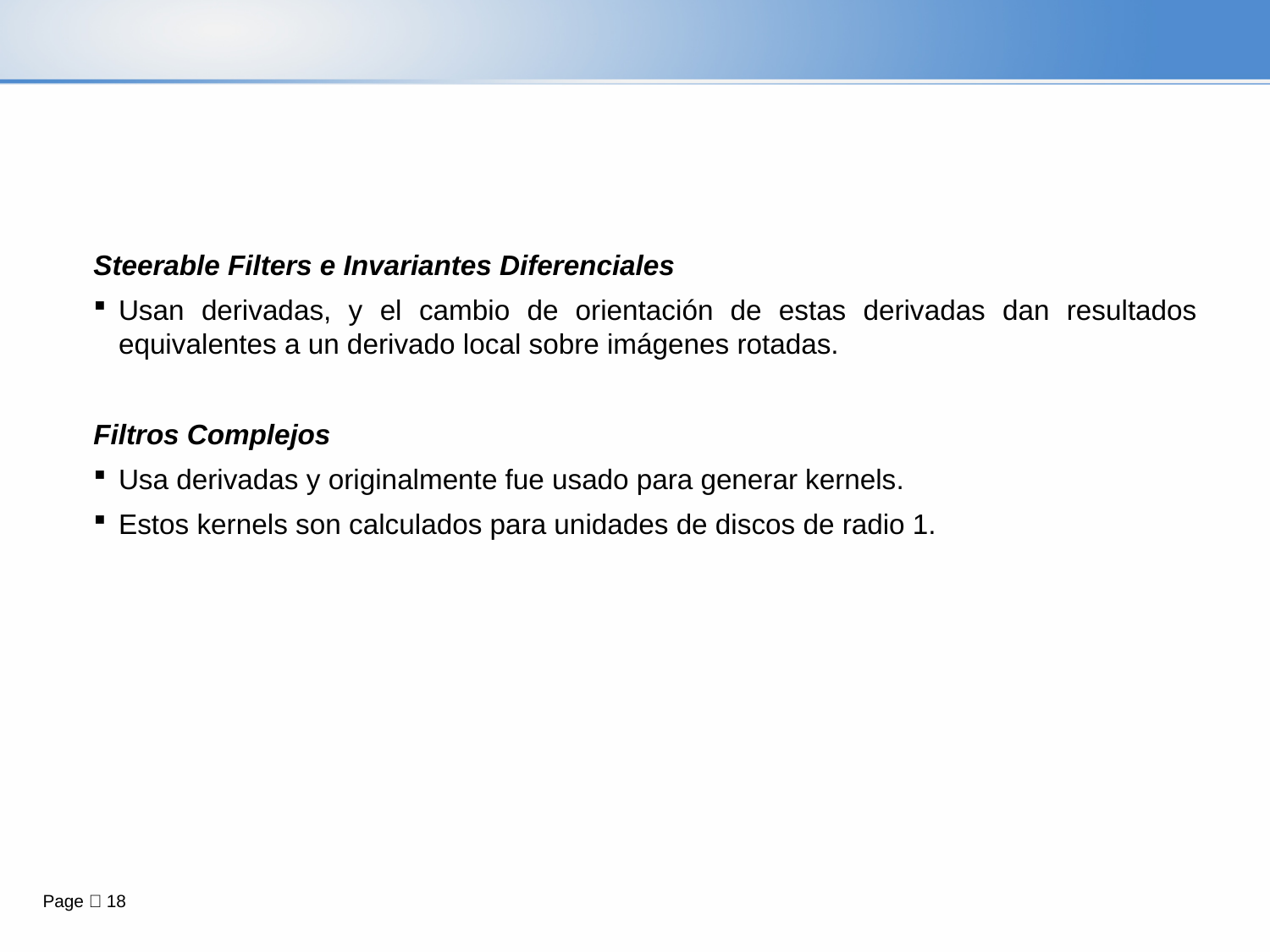

#
Steerable Filters e Invariantes Diferenciales
Usan derivadas, y el cambio de orientación de estas derivadas dan resultados equivalentes a un derivado local sobre imágenes rotadas.

Filtros Complejos
Usa derivadas y originalmente fue usado para generar kernels.
Estos kernels son calculados para unidades de discos de radio 1.